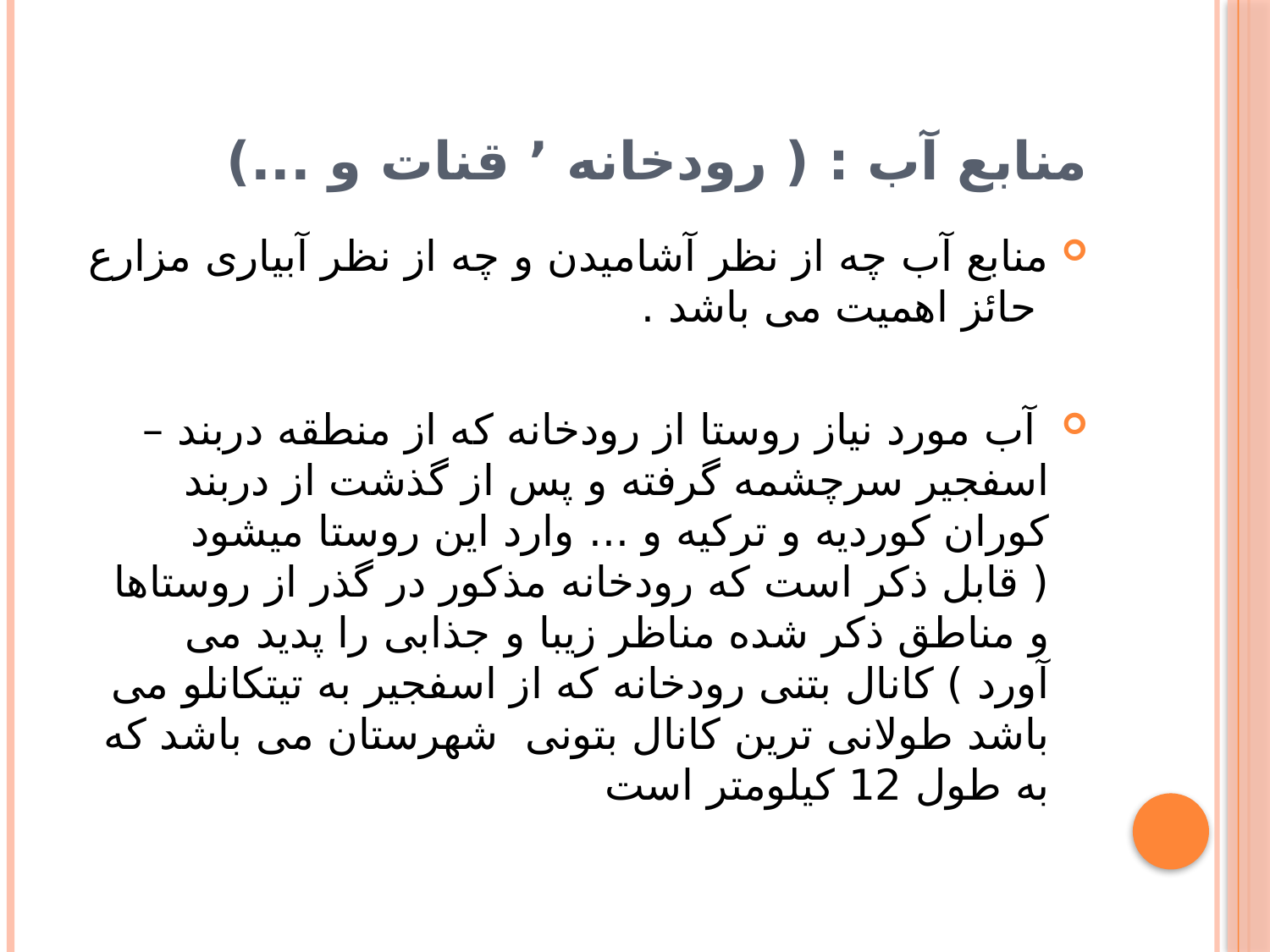

# منابع آب : ( رودخانه ٬ قنات و ...)
منابع آب چه از نظر آشامیدن و چه از نظر آبیاری مزارع  حائز اهمیت می باشد .

 آب مورد نیاز روستا از رودخانه که از منطقه دربند –اسفجیر سرچشمه گرفته و پس از گذشت از دربند کوران کوردیه و ترکیه و ... وارد این روستا میشود ( قابل ذکر است که رودخانه مذکور در گذر از روستاها  و مناطق ذکر شده مناظر زیبا و جذابی را پدید می آورد ) کانال بتنی رودخانه که از اسفجیر به تیتکانلو می باشد طولانی ترین کانال بتونی  شهرستان می باشد که به طول 12 کیلومتر است